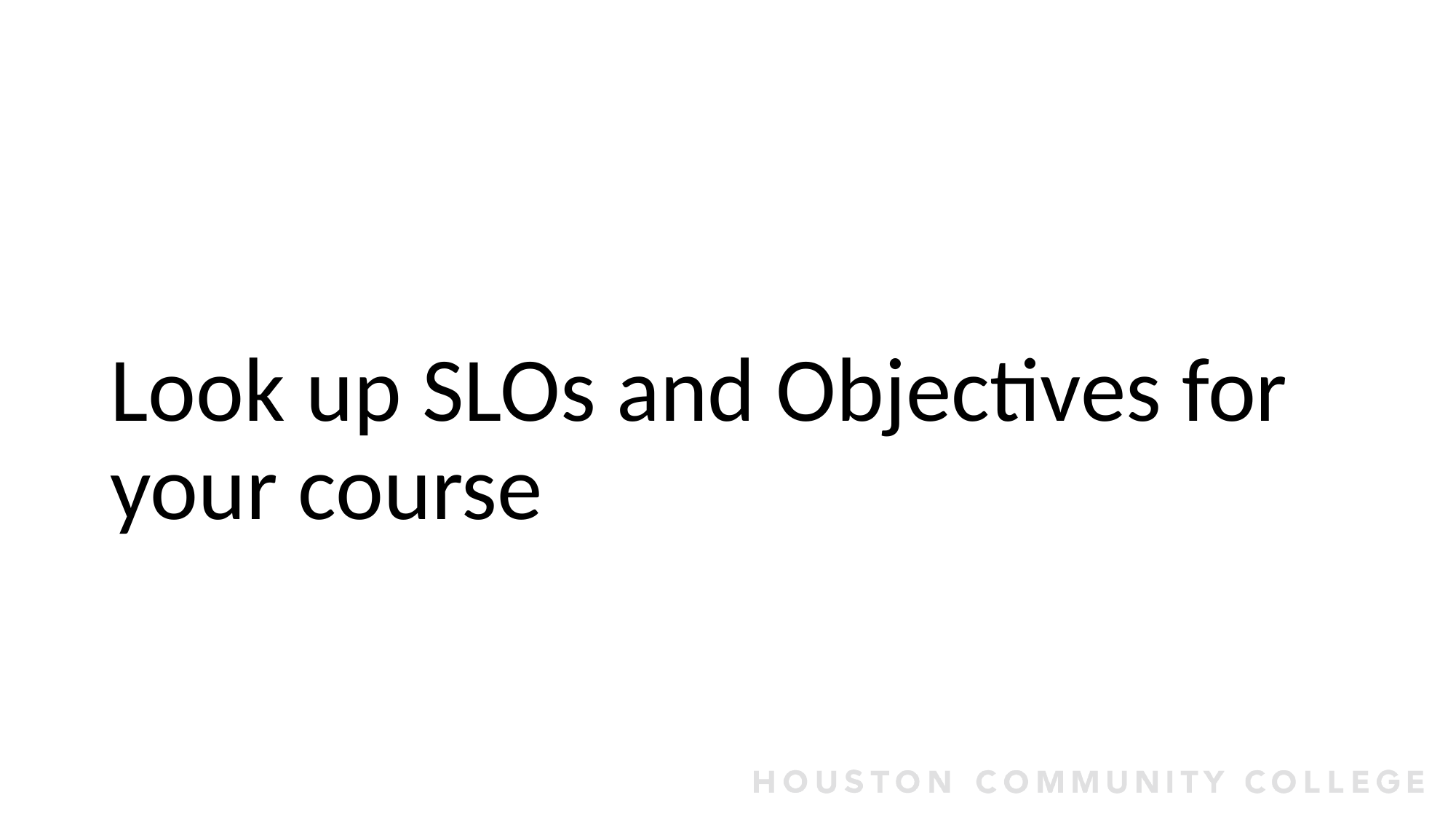

# Look up SLOs and Objectives for your course